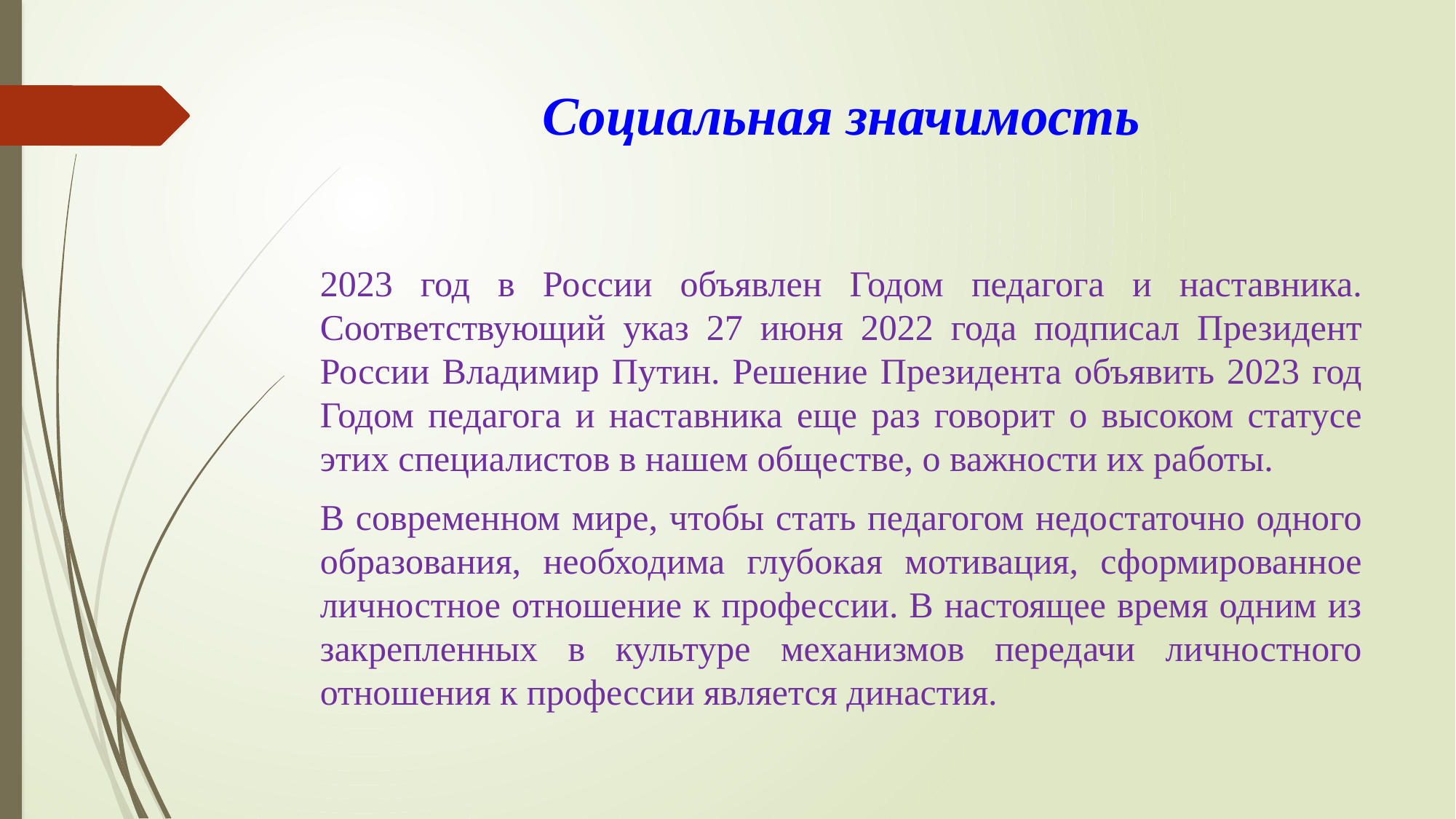

# Социальная значимость
2023 год в России объявлен Годом педагога и наставника. Соответствующий указ 27 июня 2022 года подписал Президент России Владимир Путин. Решение Президента объявить 2023 год Годом педагога и наставника еще раз говорит о высоком статусе этих специалистов в нашем обществе, о важности их работы.
В современном мире, чтобы стать педагогом недостаточно одного образования, необходима глубокая мотивация, сформированное личностное отношение к профессии. В настоящее время одним из закрепленных в культуре механизмов передачи личностного отношения к профессии является династия.